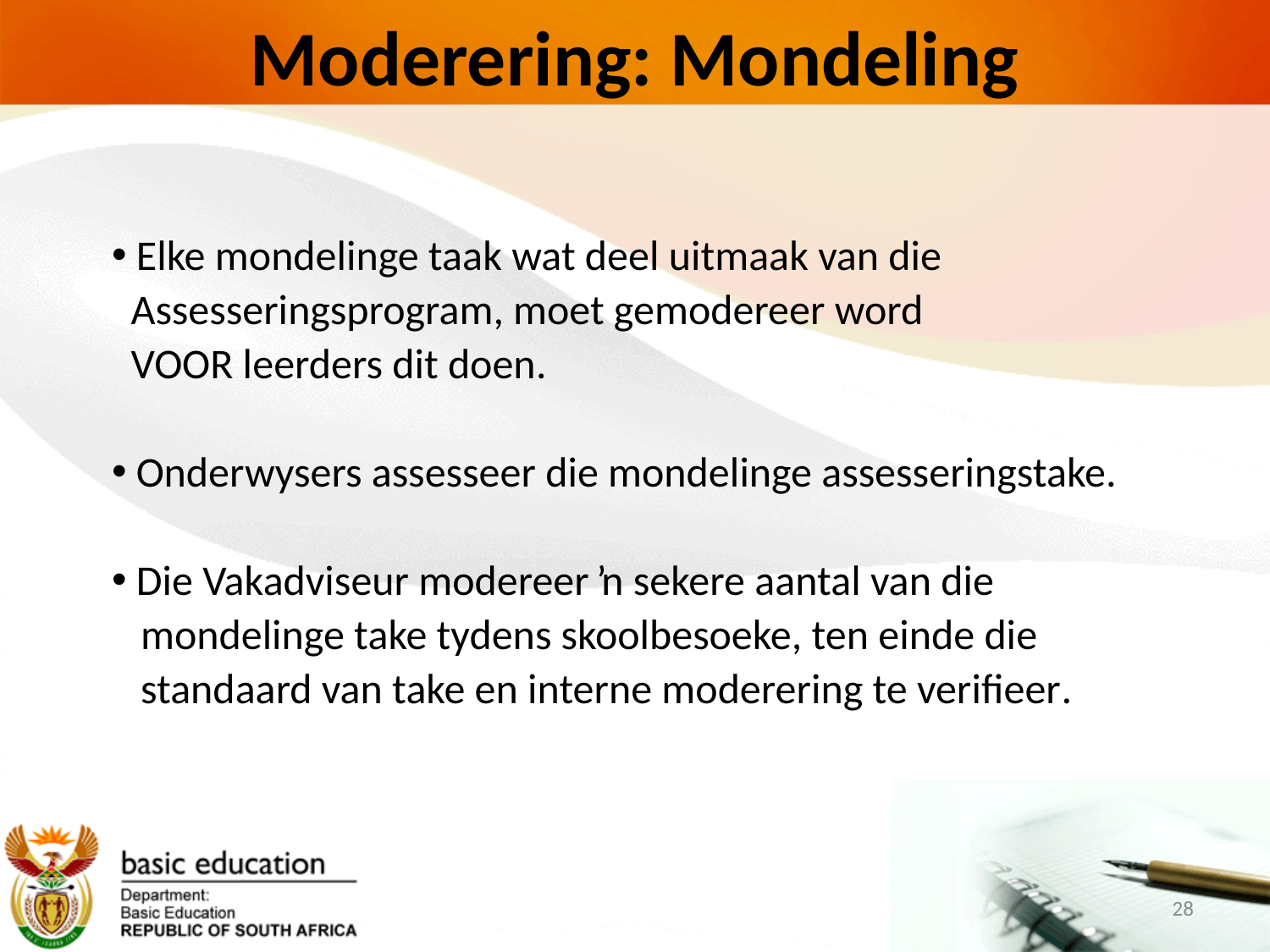

# Moderering: Mondeling

 Elke mondelinge taak wat deel uitmaak van die
  Assesseringsprogram, moet gemodereer word
  VOOR leerders dit doen.

 Onderwysers assesseer die mondelinge assesseringstake.

 Die Vakadviseur modereer ŉ sekere aantal van die
   mondelinge take tydens skoolbesoeke, ten einde die
   standaard van take en interne moderering te verifieer.

28